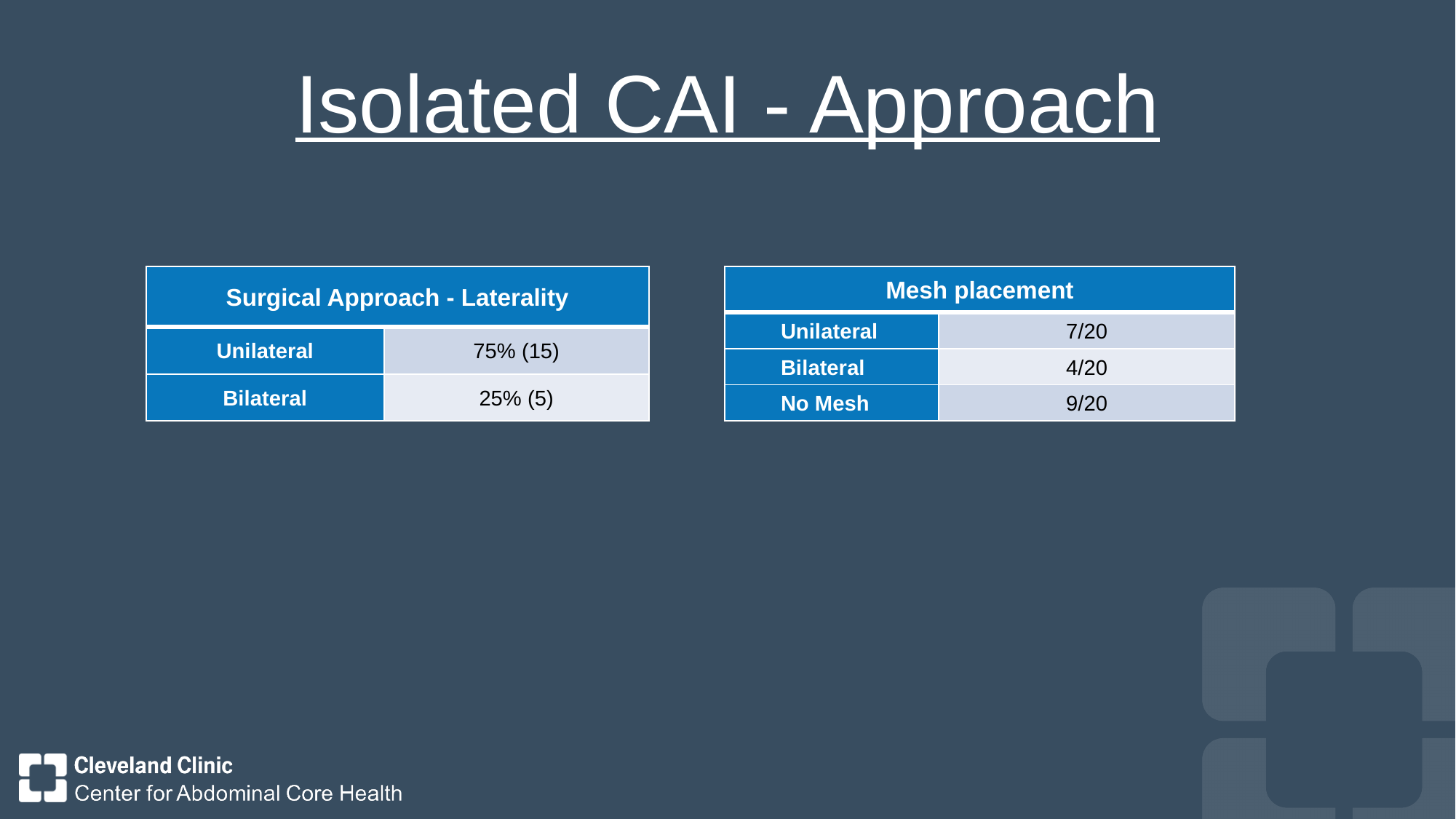

# Isolated CAI - Approach
| Surgical Approach - Laterality |  |
| --- | --- |
| Unilateral | 75% (15) |
| Bilateral | 25% (5) |
| Mesh placement |  |
| --- | --- |
| Unilateral | 7/20 |
| Bilateral | 4/20 |
| No Mesh | 9/20 |